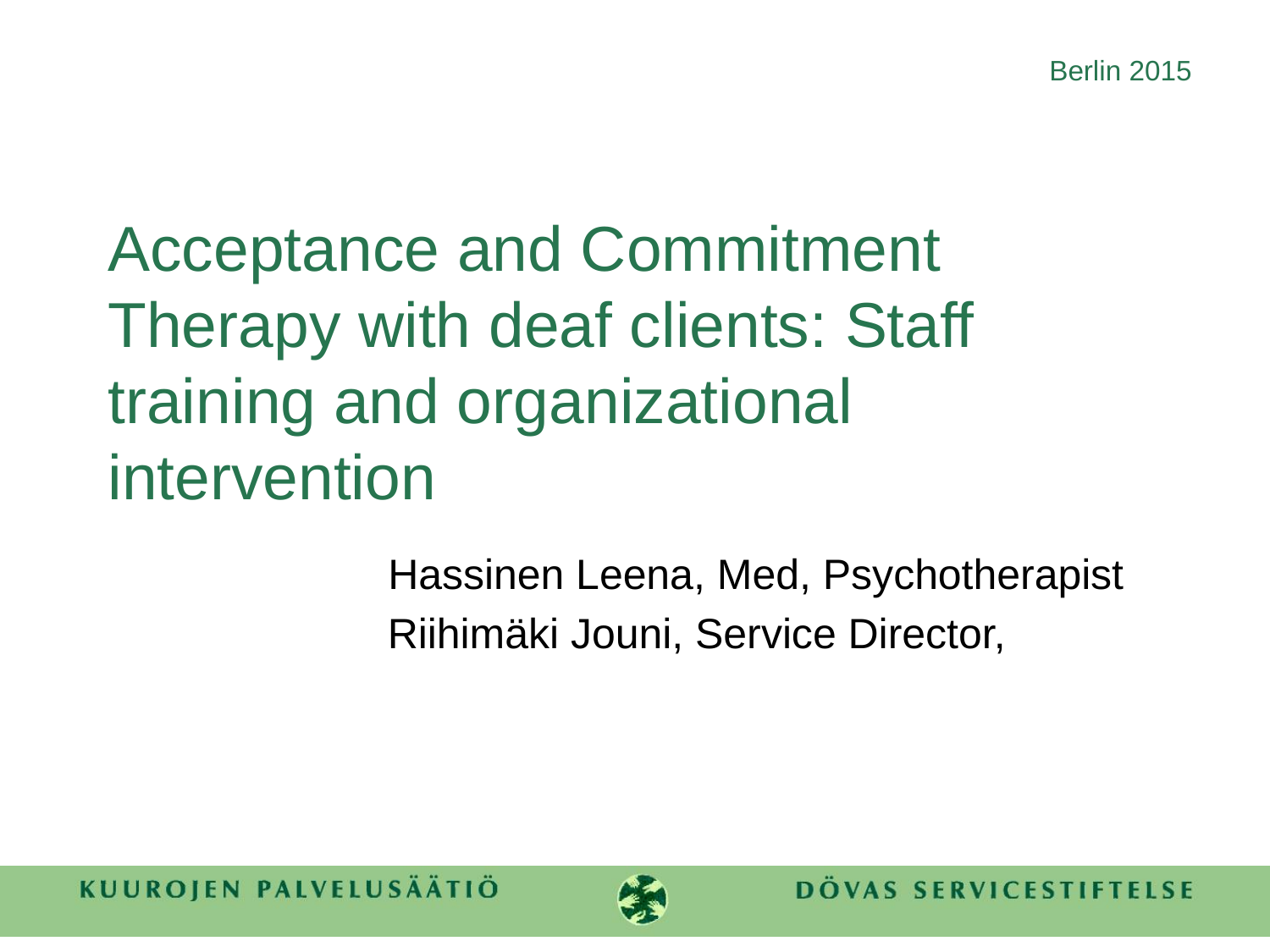

Berlin 2015
# Acceptance and Commitment Therapy with deaf clients: Staff training and organizational intervention
         Hassinen Leena, Med, Psychotherapist
Riihimäki Jouni, Service Director,